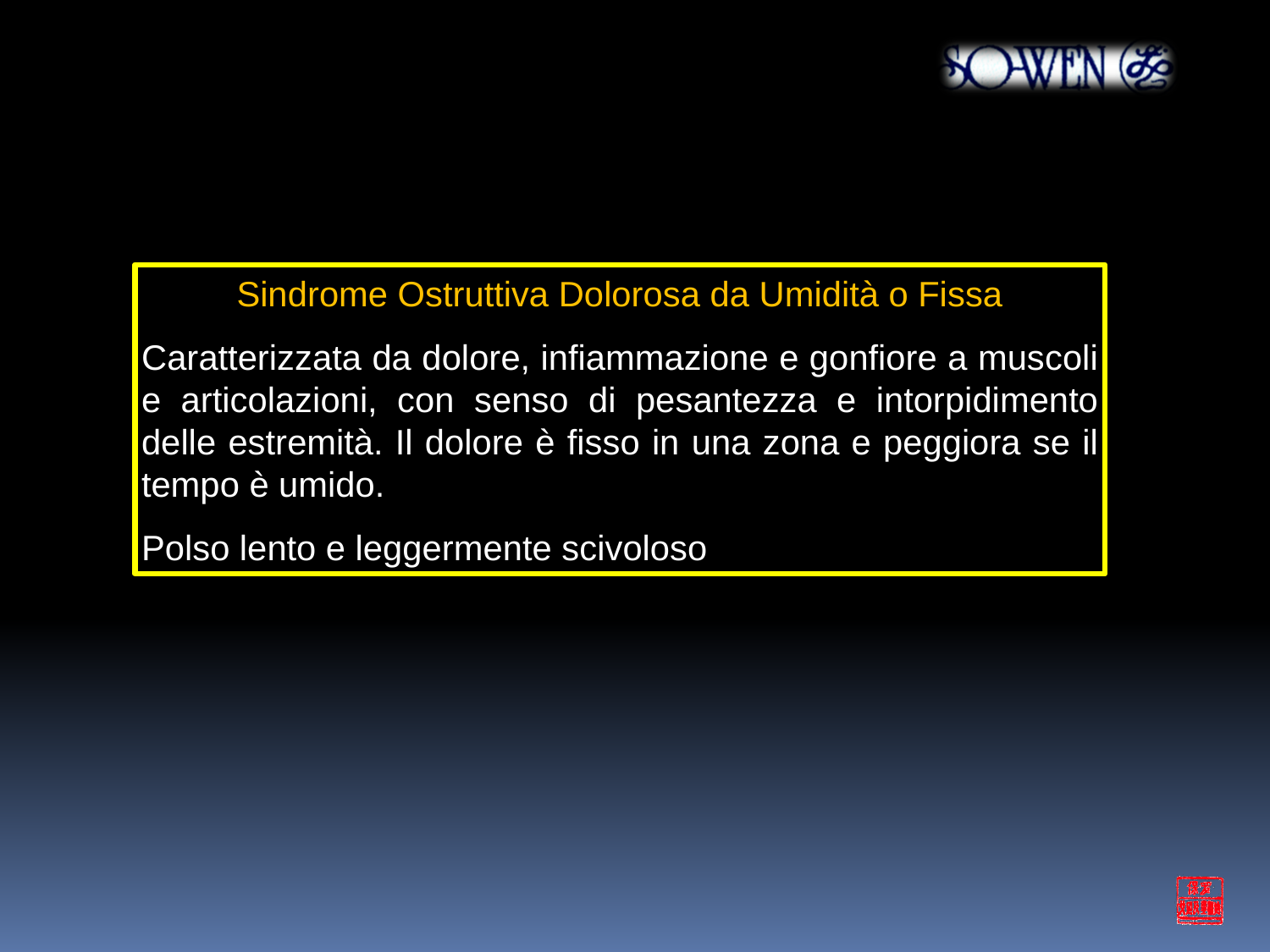

Sindrome Ostruttiva Dolorosa da Umidità o Fissa
Caratterizzata da dolore, infiammazione e gonfiore a muscoli e articolazioni, con senso di pesantezza e intorpidimento delle estremità. Il dolore è fisso in una zona e peggiora se il tempo è umido.
Polso lento e leggermente scivoloso